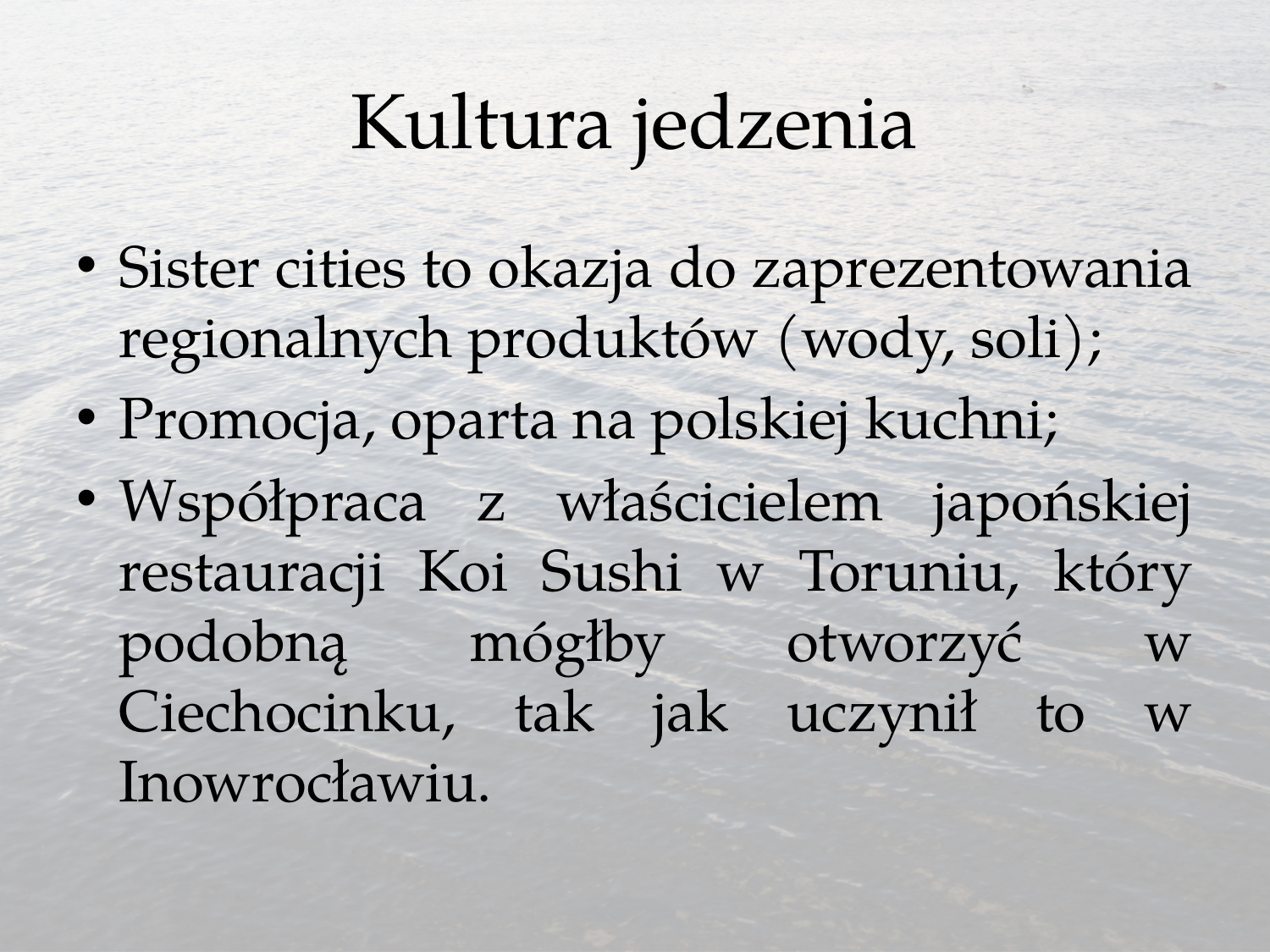

# Kultura jedzenia
Sister cities to okazja do zaprezentowania regionalnych produktów (wody, soli);
Promocja, oparta na polskiej kuchni;
Współpraca z właścicielem japońskiej restauracji Koi Sushi w Toruniu, który podobną mógłby otworzyć w Ciechocinku, tak jak uczynił to w Inowrocławiu.